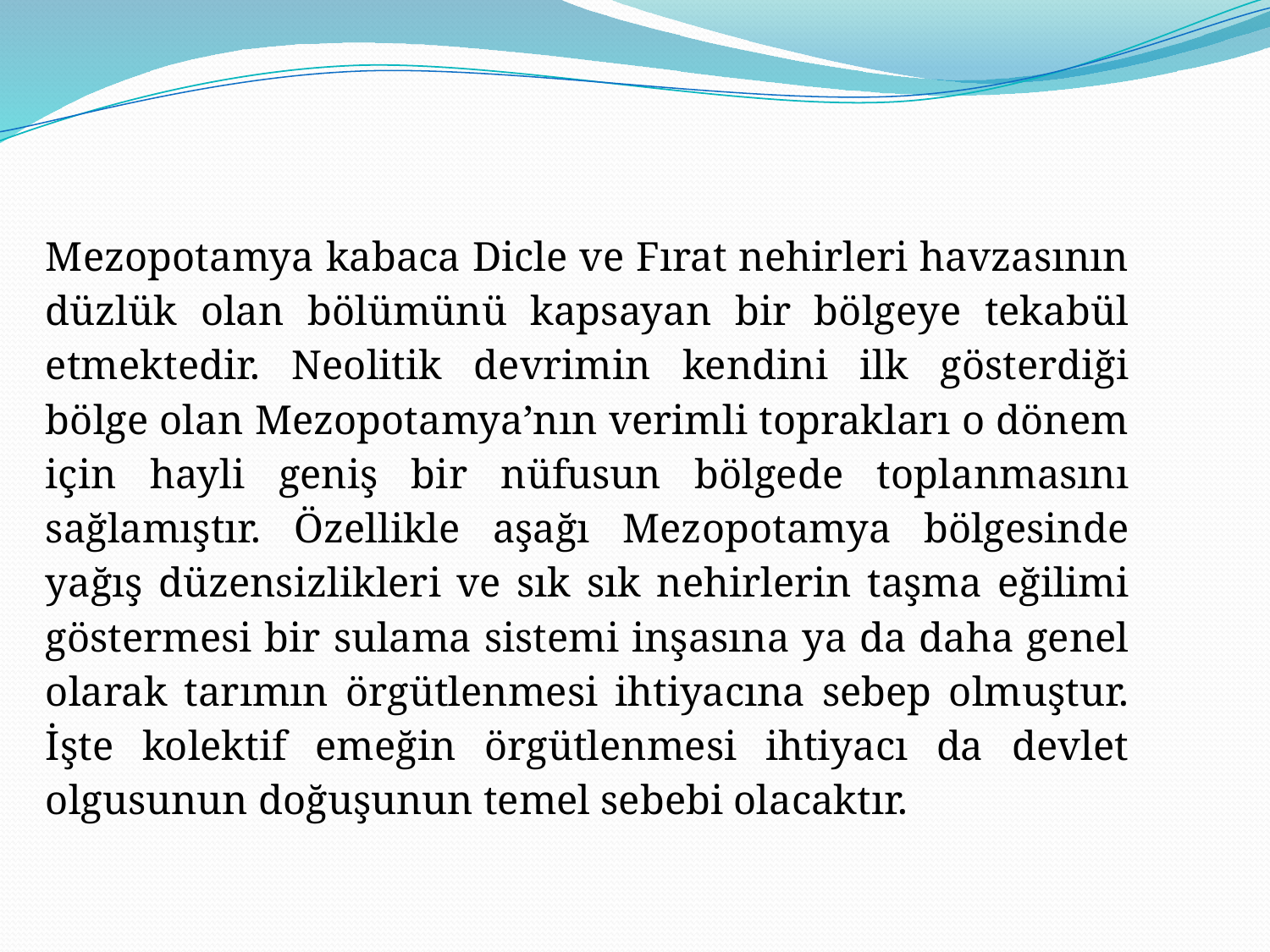

Mezopotamya kabaca Dicle ve Fırat nehirleri havzasının düzlük olan bölümünü kapsayan bir bölgeye tekabül etmektedir. Neolitik devrimin kendini ilk gösterdiği bölge olan Mezopotamya’nın verimli toprakları o dönem için hayli geniş bir nüfusun bölgede toplanmasını sağlamıştır. Özellikle aşağı Mezopotamya bölgesinde yağış düzensizlikleri ve sık sık nehirlerin taşma eğilimi göstermesi bir sulama sistemi inşasına ya da daha genel olarak tarımın örgütlenmesi ihtiyacına sebep olmuştur. İşte kolektif emeğin örgütlenmesi ihtiyacı da devlet olgusunun doğuşunun temel sebebi olacaktır.